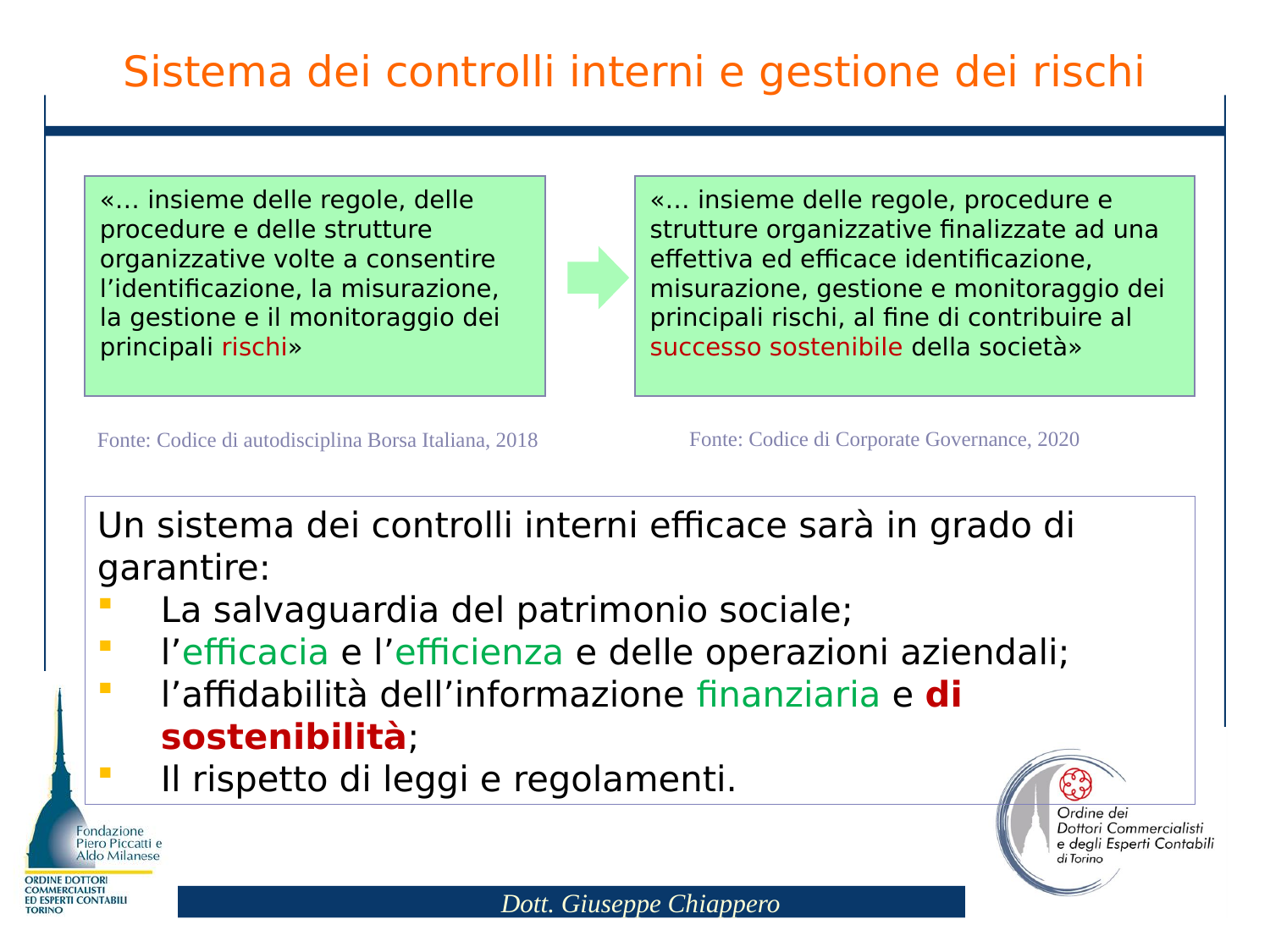

Sistema dei controlli interni e gestione dei rischi
«… insieme delle regole, delle procedure e delle strutture organizzative volte a consentire l’identificazione, la misurazione, la gestione e il monitoraggio dei principali rischi»

«… insieme delle regole, procedure e strutture organizzative finalizzate ad una effettiva ed efficace identificazione, misurazione, gestione e monitoraggio dei principali rischi, al fine di contribuire al successo sostenibile della società»

Fonte: Codice di Corporate Governance, 2020
Fonte: Codice di autodisciplina Borsa Italiana, 2018
Un sistema dei controlli interni efficace sarà in grado di garantire:
La salvaguardia del patrimonio sociale;
l’efficacia e l’efficienza e delle operazioni aziendali;
l’affidabilità dell’informazione finanziaria e di sostenibilità;
Il rispetto di leggi e regolamenti.